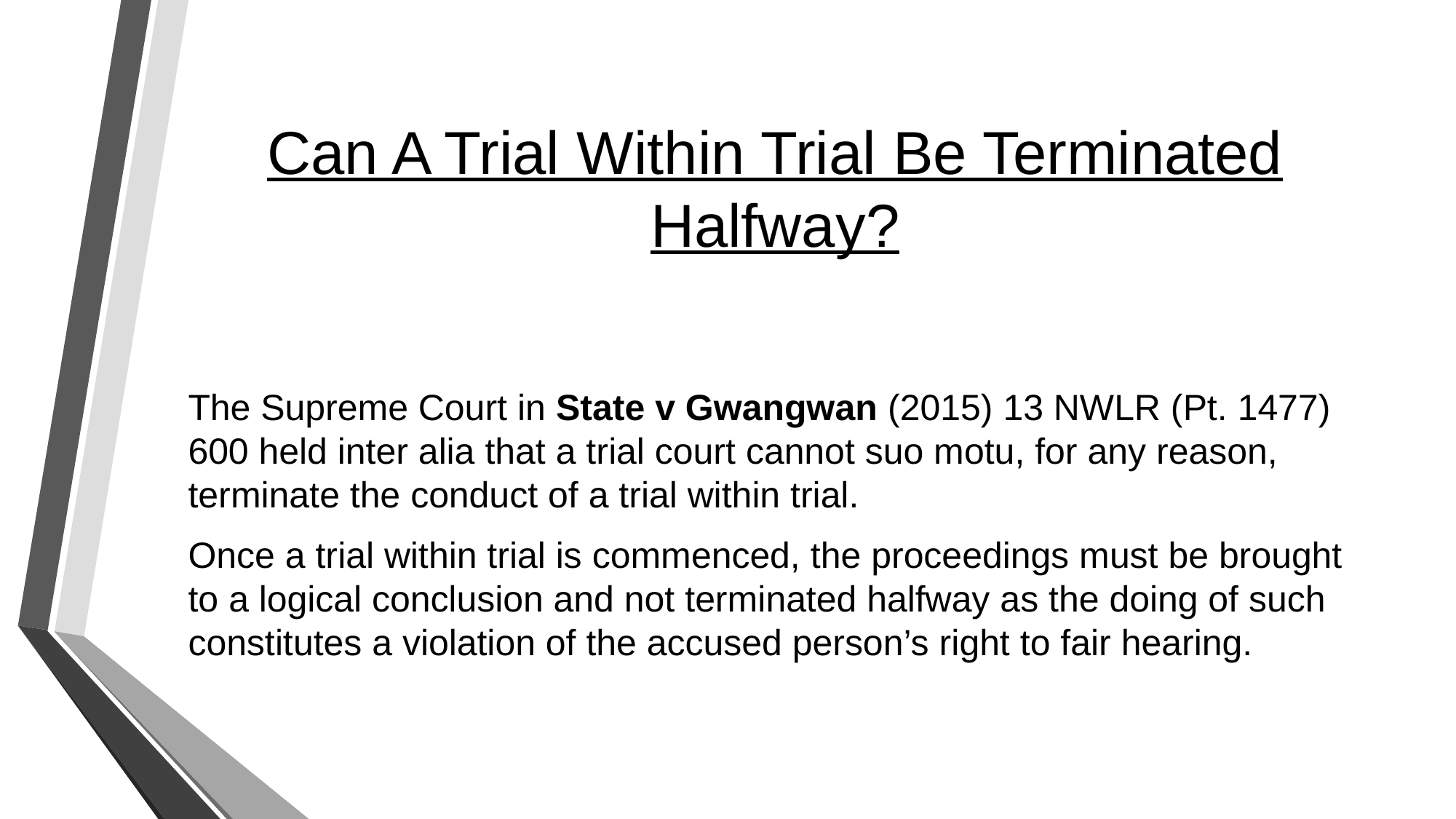

# Can A Trial Within Trial Be Terminated Halfway?

The Supreme Court in State v Gwangwan (2015) 13 NWLR (Pt. 1477) 600 held inter alia that a trial court cannot suo motu, for any reason, terminate the conduct of a trial within trial.
Once a trial within trial is commenced, the proceedings must be brought to a logical conclusion and not terminated halfway as the doing of such constitutes a violation of the accused person’s right to fair hearing.